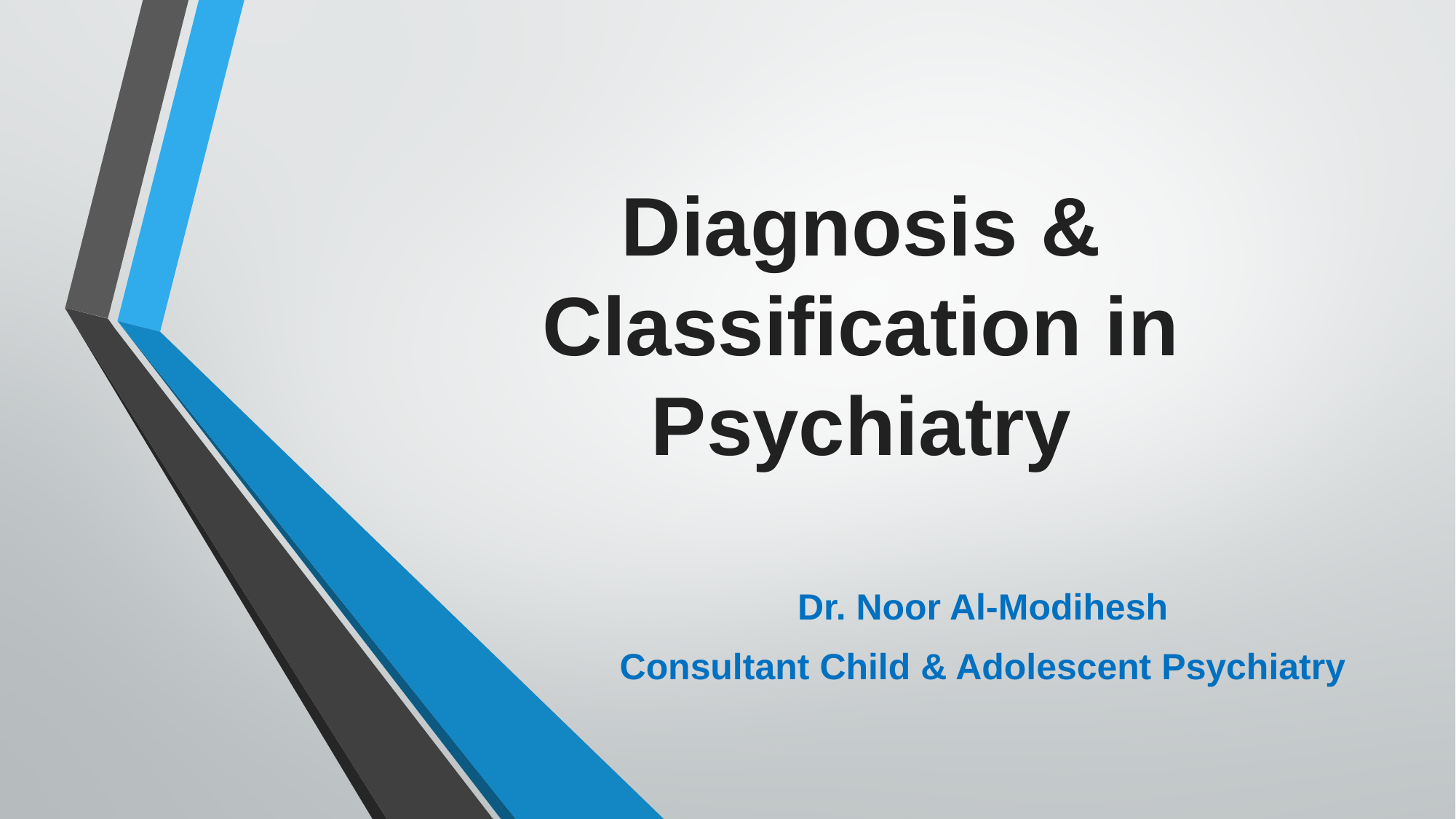

# Diagnosis & Classification in Psychiatry
Dr. Noor Al-Modihesh
Consultant Child & Adolescent Psychiatry